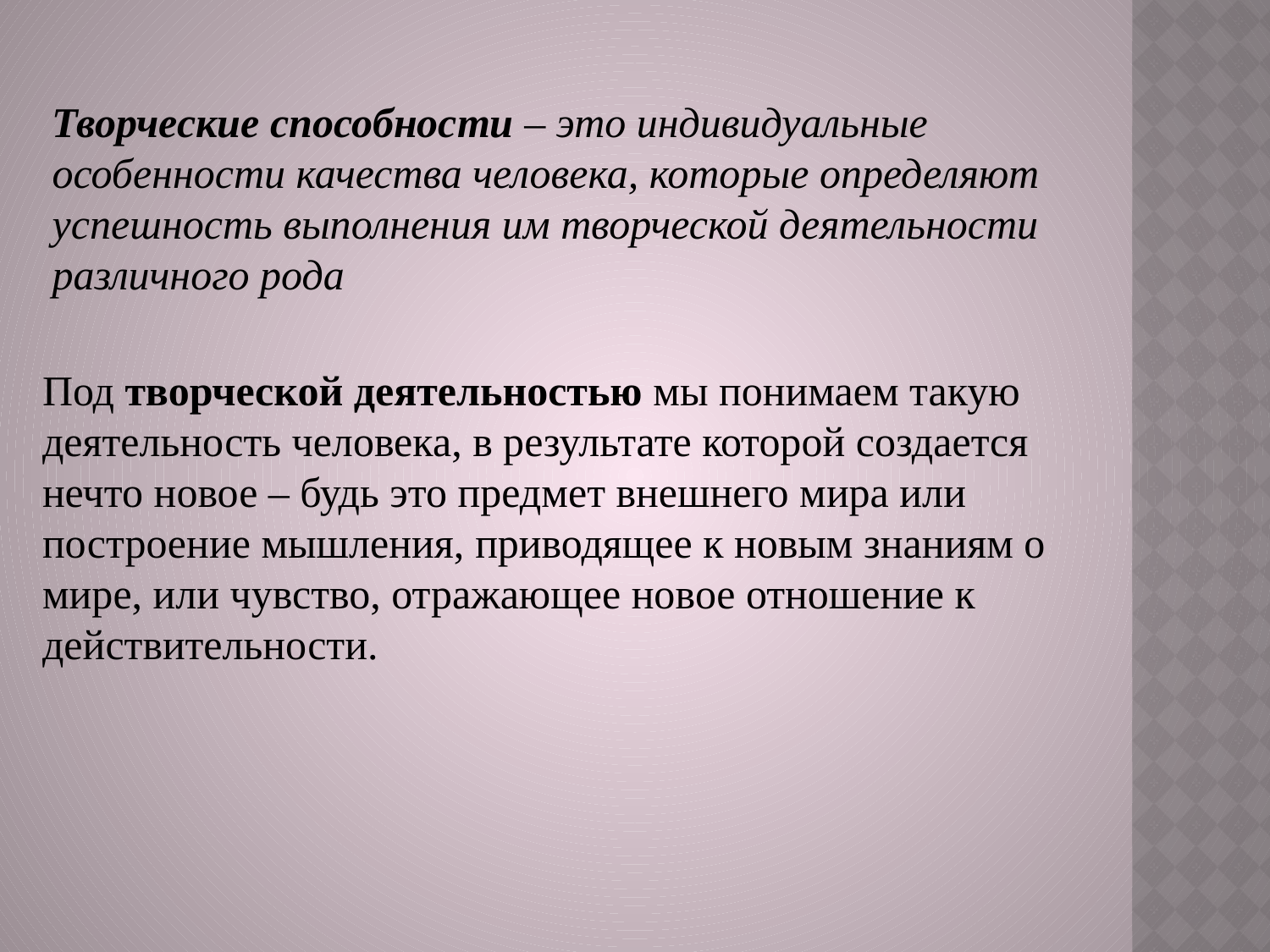

Творческие способности – это индивидуальные особенности качества человека, которые определяют успешность выполнения им творческой деятельности различного рода
Под творческой деятельностью мы понимаем такую деятель­ность человека, в результате которой создается нечто новое – будь это предмет внешнего мира или построение мышления, приводящее к новым знаниям о мире, или чувство, отражающее но­вое отношение к действительности.